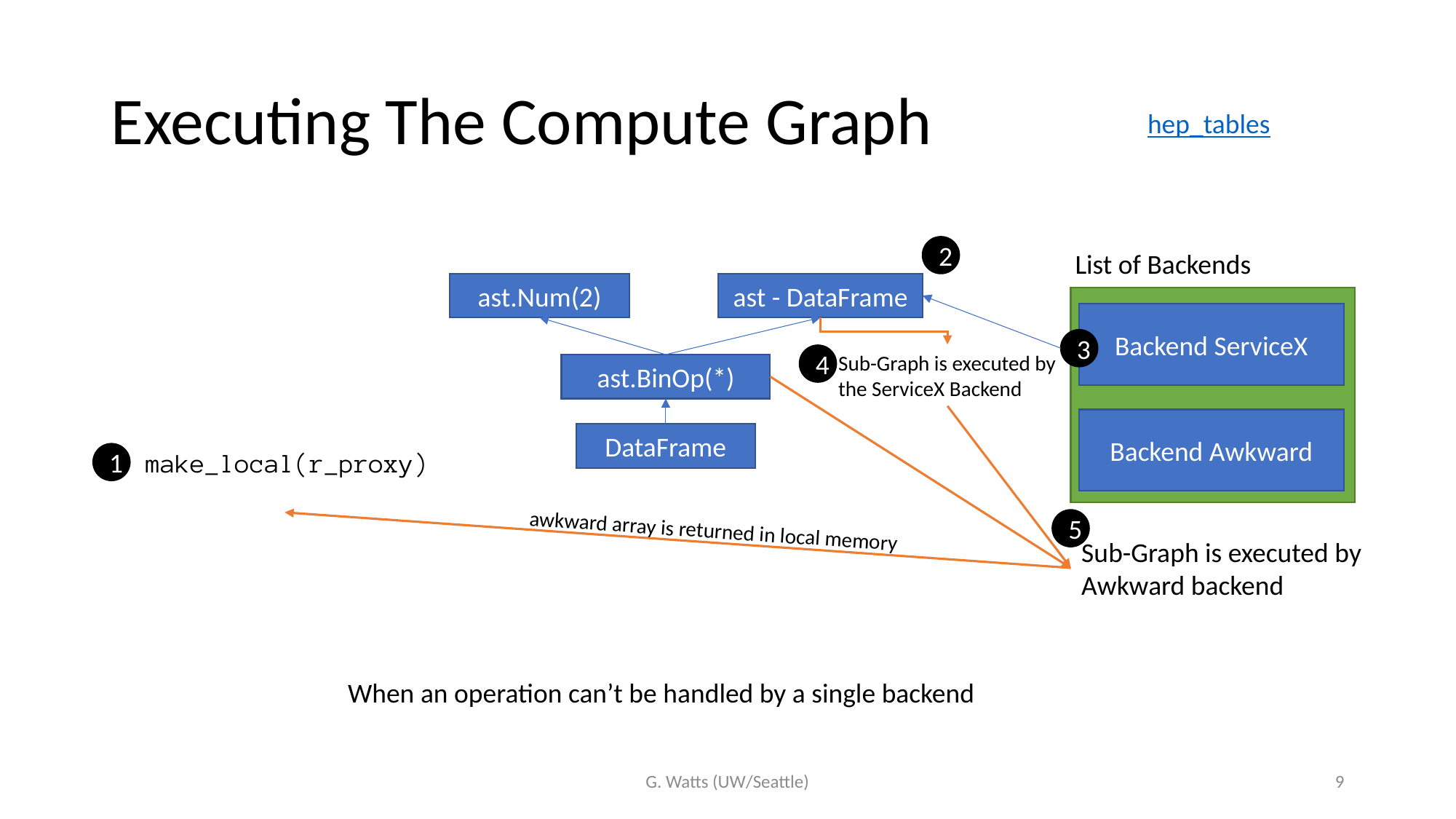

# Executing The Compute Graph
hep_tables
2
List of Backends
ast.Num(2)
ast - DataFrame

Backend ServiceX
3
Sub-Graph is executed by the ServiceX Backend
4
ast.BinOp(*)
Backend Awkward
DataFrame
make_local(r_proxy)
1
5
awkward array is returned in local memory
Sub-Graph is executed by Awkward backend
When an operation can’t be handled by a single backend
G. Watts (UW/Seattle)
9